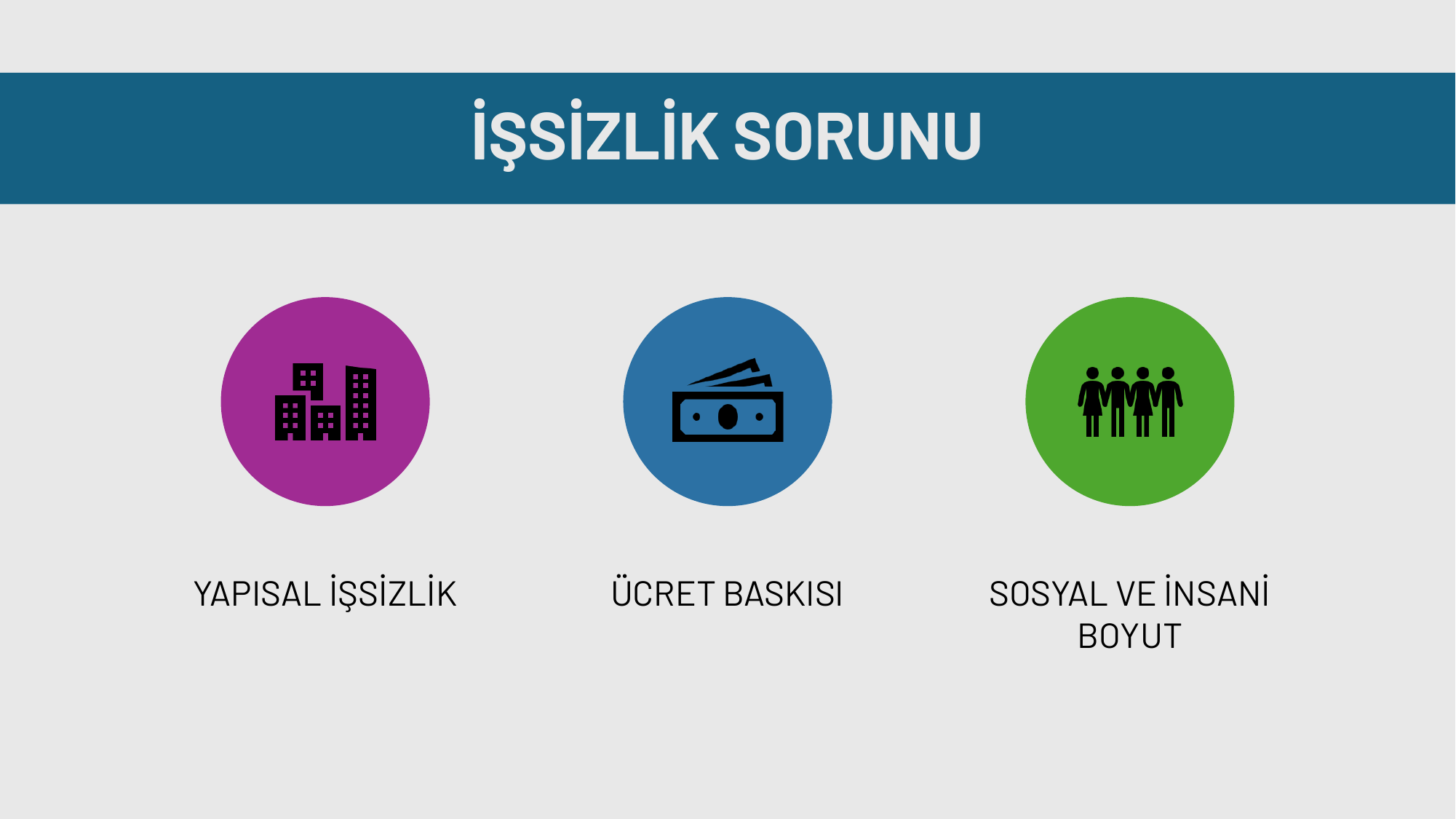

# İŞSİZLİK SORUNU
Yapısal işsizlik
Ücret baskısı
Sosyal ve insani boyut